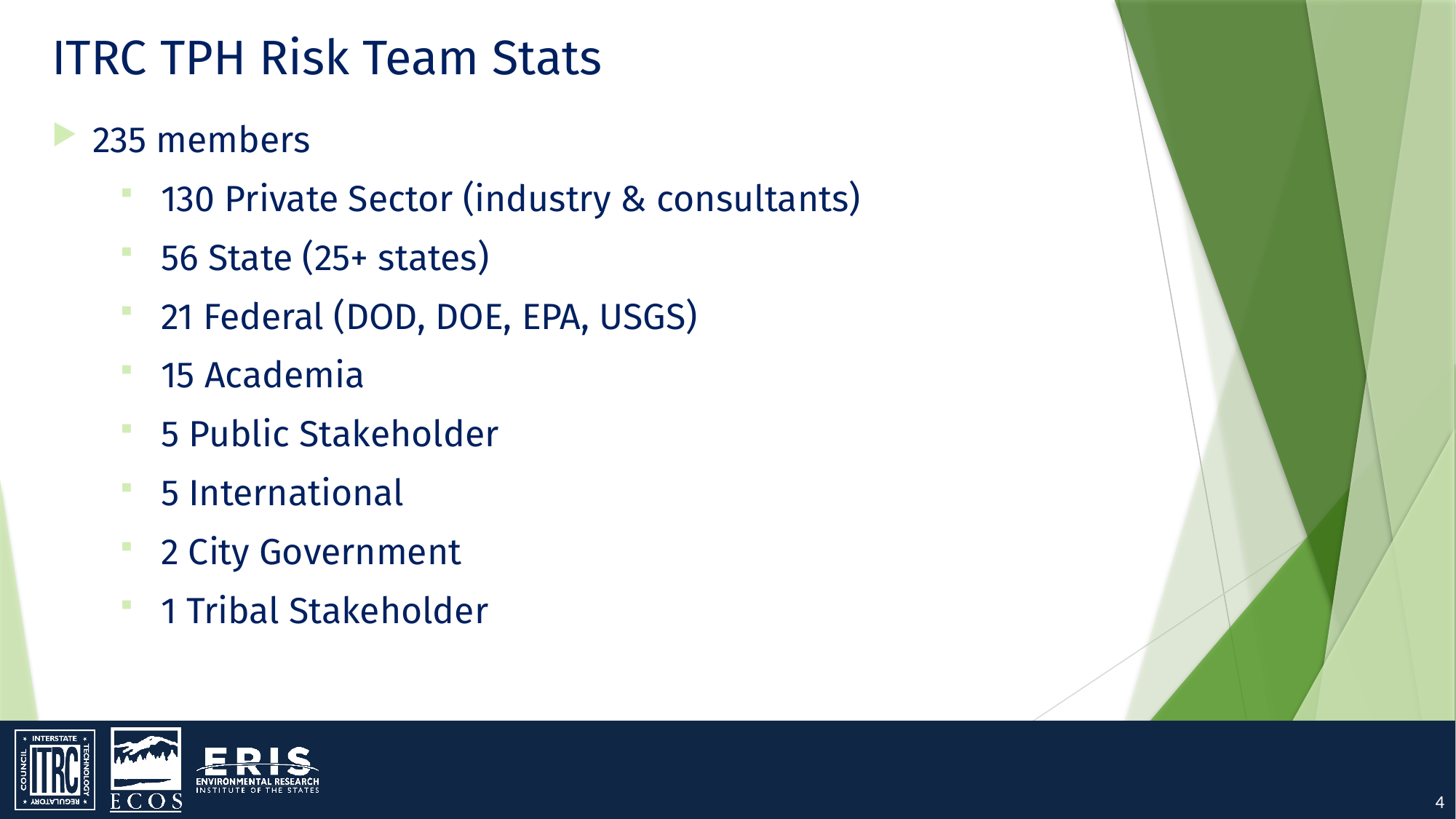

# ITRC TPH Risk Team Stats
235 members
130 Private Sector (industry & consultants)
56 State (25+ states)
21 Federal (DOD, DOE, EPA, USGS)
15 Academia
5 Public Stakeholder
5 International
2 City Government
1 Tribal Stakeholder